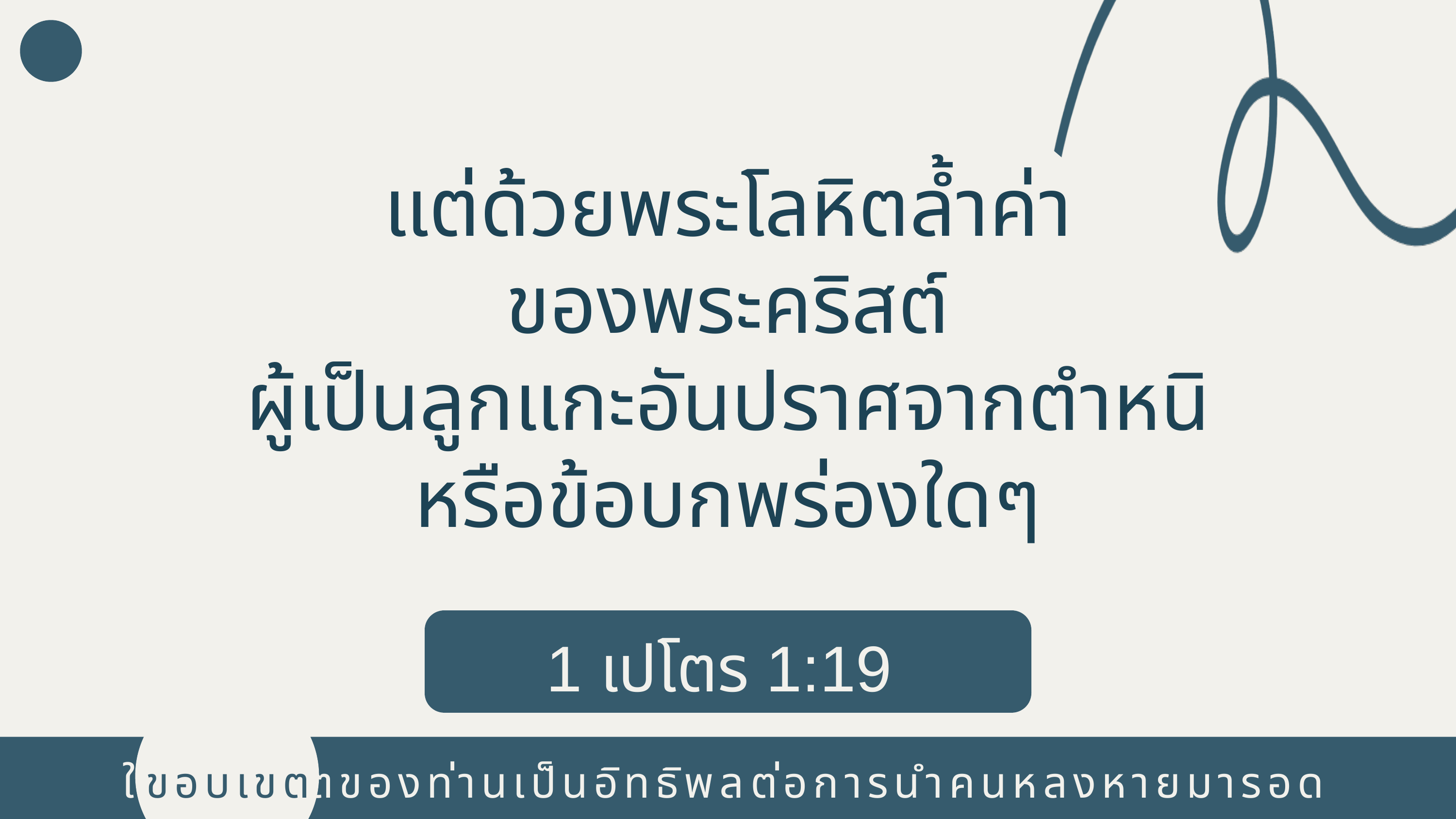

แต่ด้วยพระโลหิตล้ำค่า
ของพระคริสต์
ผู้เป็นลูกแกะอันปราศจากตำหนิ
หรือข้อบกพร่องใดๆ

1 เปโตร 1:19

ขอบเขต
ใช้ขอบเขตของท่านเป็นอิทธิพลต่อการนำคนหลงหายมารอด